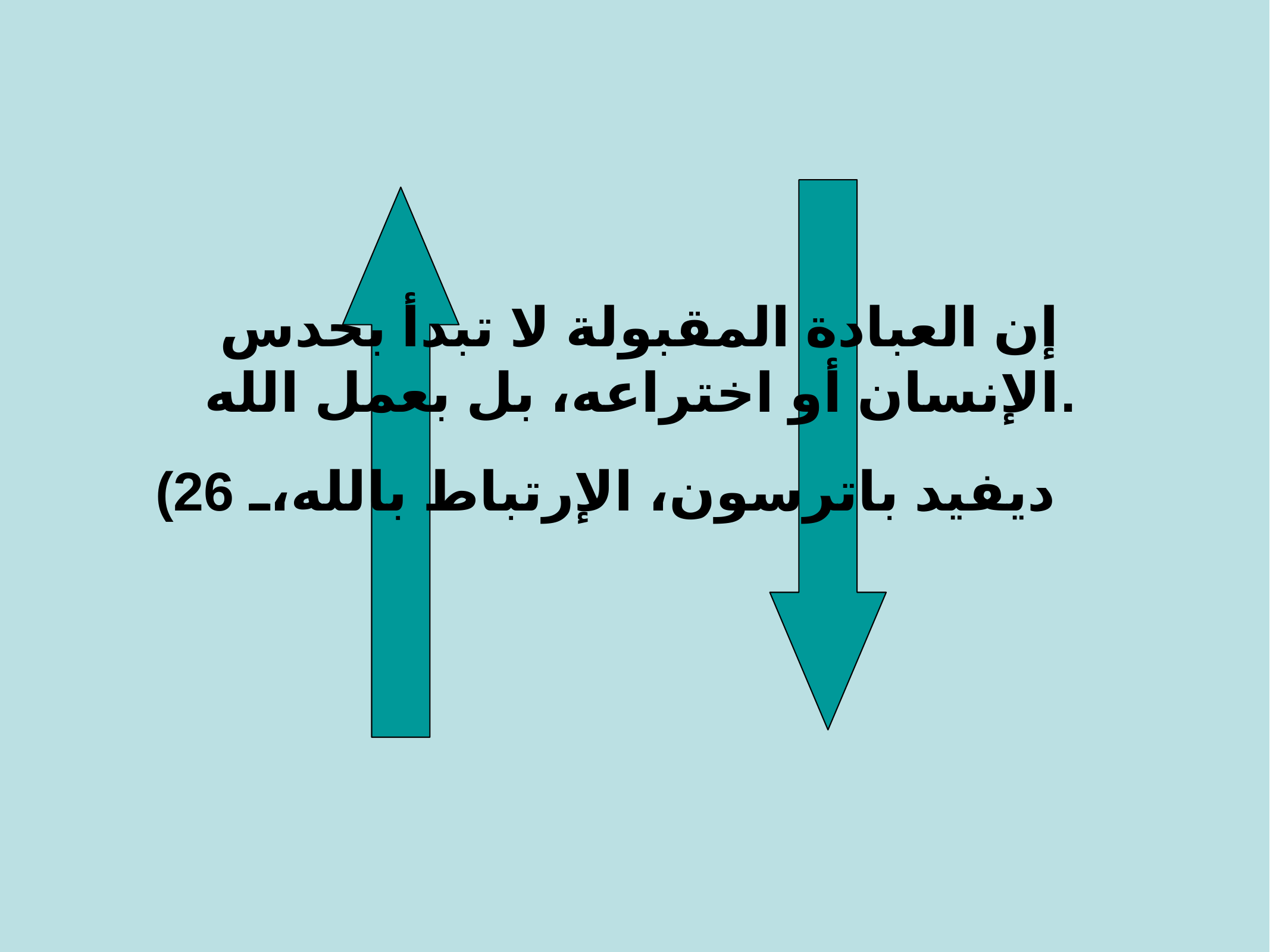

إن العبادة المقبولة لا تبدأ بحدس الإنسان أو اختراعه، بل بعمل الله.
(ديفيد باترسون، الإرتباط بالله، 26